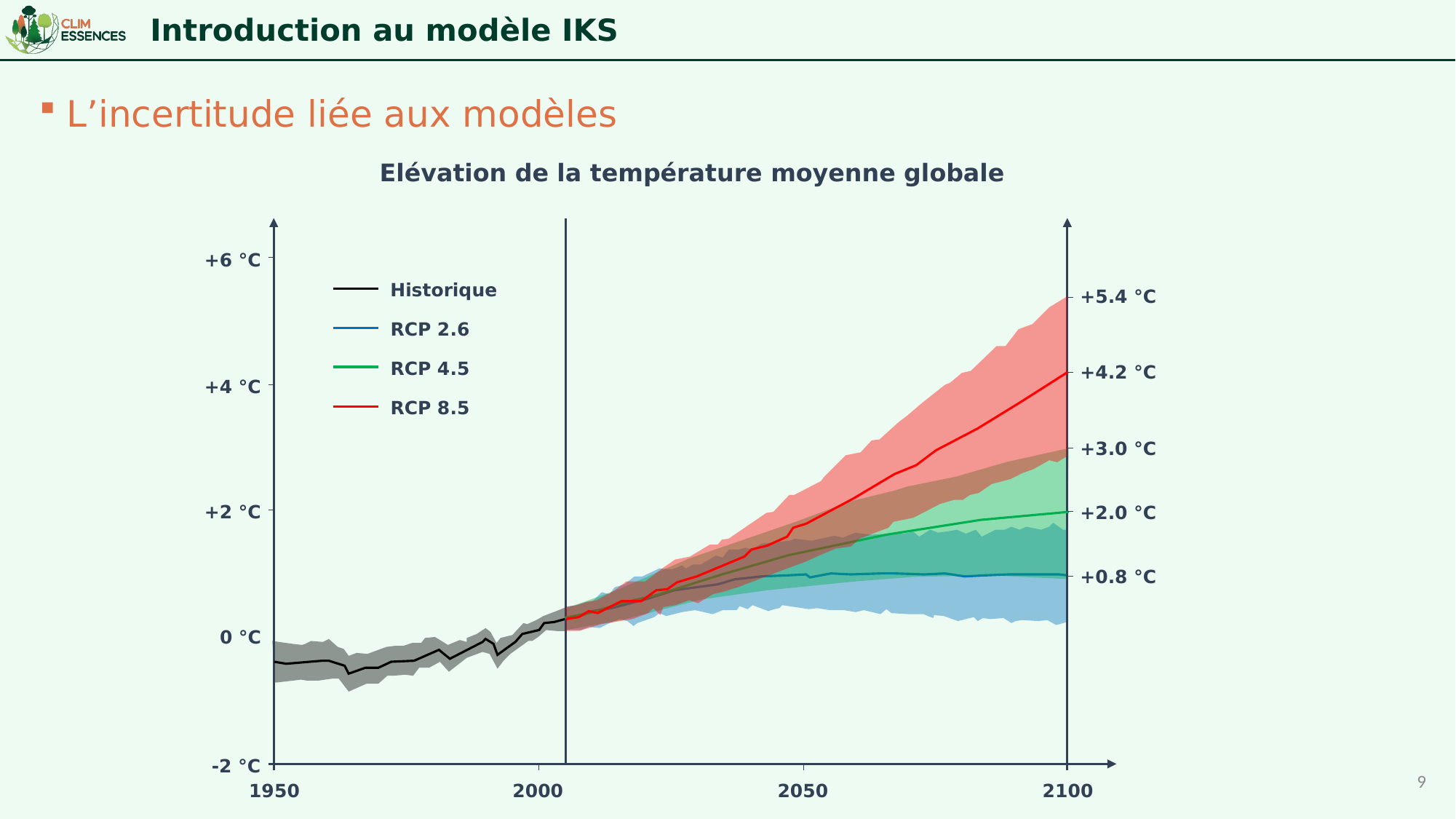

# Introduction au modèle IKS
L’incertitude liée aux modèles

Elévation de la température moyenne globale
+6 °C
Historique
RCP 2.6
RCP 4.5
RCP 8.5
+5.4 °C

+4.2 °C
+4 °C

+3.0 °C

+2 °C
+2.0 °C

+0.8 °C

0 °C
-2 °C
9
1950
2000
2050
2100